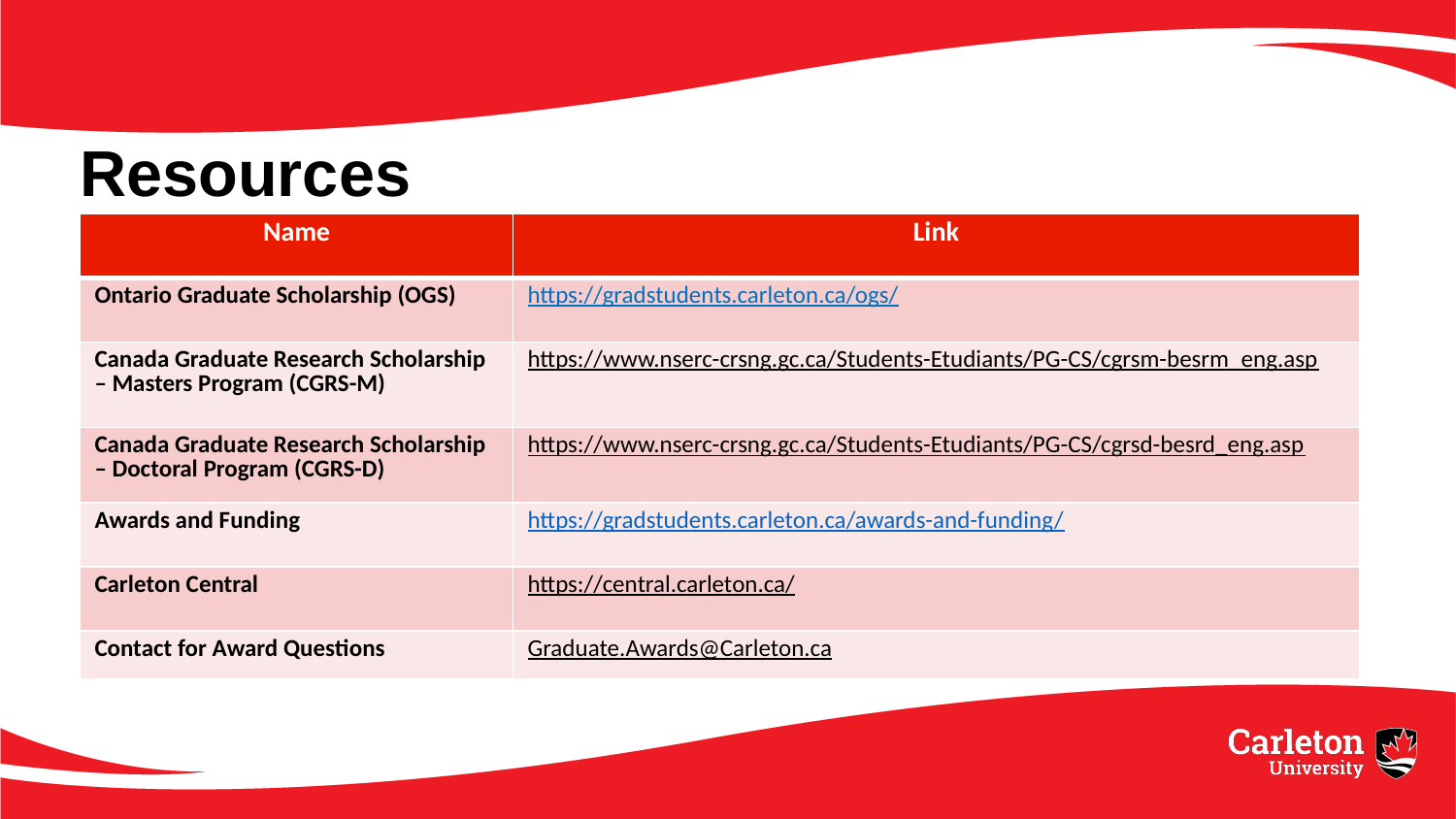

# Resources
| Name | Link |
| --- | --- |
| Ontario Graduate Scholarship (OGS) | https://gradstudents.carleton.ca/ogs/ |
| Canada Graduate Research Scholarship – Masters Program (CGRS-M) | https://www.nserc-crsng.gc.ca/Students-Etudiants/PG-CS/cgrsm-besrm\_eng.asp |
| Canada Graduate Research Scholarship – Doctoral Program (CGRS-D) | https://www.nserc-crsng.gc.ca/Students-Etudiants/PG-CS/cgrsd-besrd\_eng.asp |
| Awards and Funding | https://gradstudents.carleton.ca/awards-and-funding/ |
| Carleton Central | https://central.carleton.ca/ |
| Contact for Award Questions | Graduate.Awards@Carleton.ca |